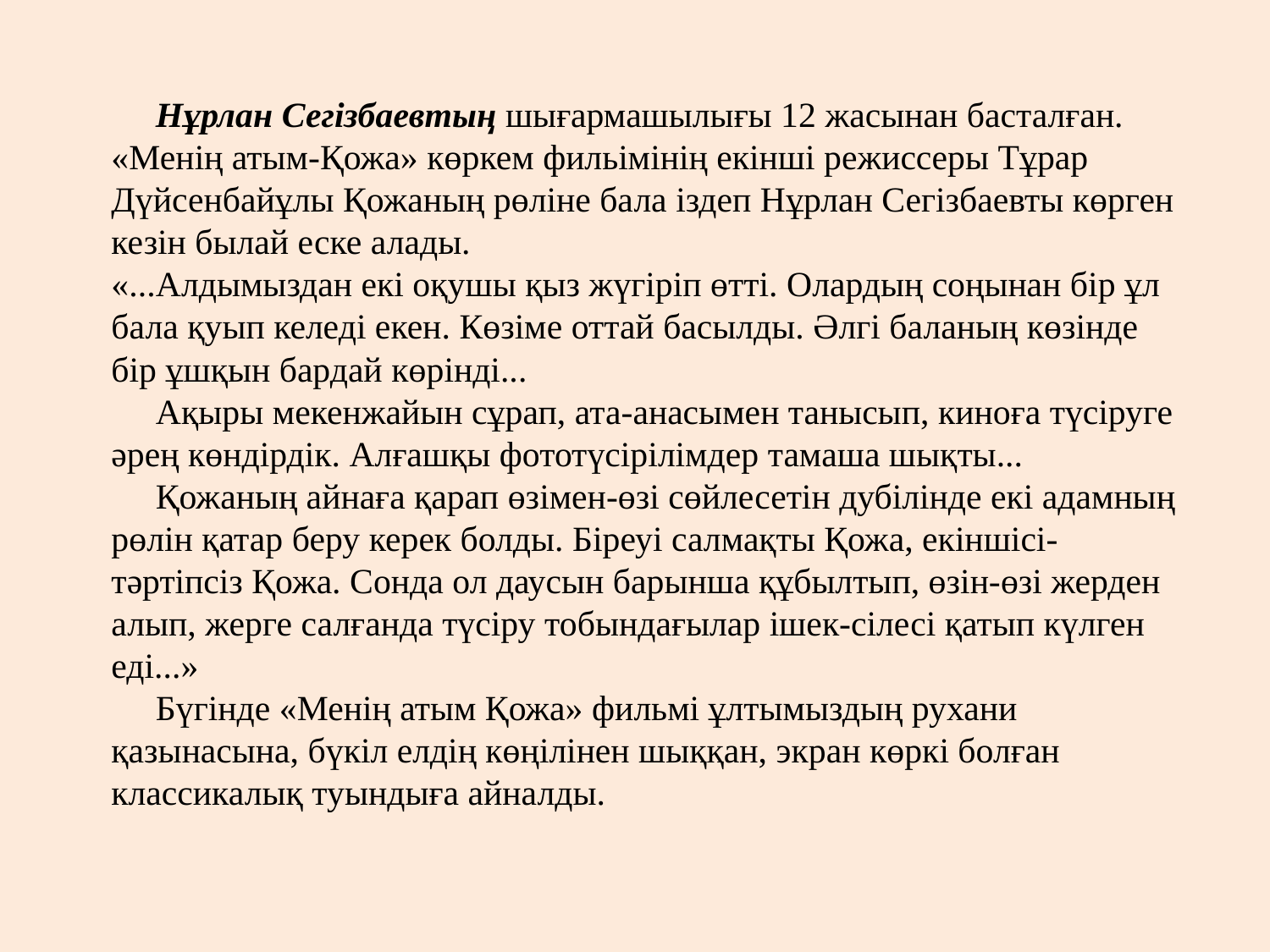

Нұрлан Сегізбаевтың шығармашылығы 12 жасынан басталған.
«Менің атым-Қожа» көркем фильімінің екінші режиссеры Тұрар Дүйсенбайұлы Қожаның рөліне бала іздеп Нұрлан Сегізбаевты көрген кезін былай еске алады.
«...Алдымыздан екі оқушы қыз жүгіріп өтті. Олардың соңынан бір ұл бала қуып келеді екен. Көзіме оттай басылды. Әлгі баланың көзінде бір ұшқын бардай көрінді...
     Ақыры мекенжайын сұрап, ата-анасымен танысып, киноға түсіруге әрең көндірдік. Алғашқы фототүсірілімдер тамаша шықты...
     Қожаның айнаға қарап өзімен-өзі сөйлесетін дубілінде екі адамның рөлін қатар беру керек болды. Біреуі салмақты Қожа, екіншісі- тәртіпсіз Қожа. Сонда ол даусын барынша құбылтып, өзін-өзі жерден алып, жерге салғанда түсіру тобындағылар ішек-сілесі қатып күлген еді...»
     Бүгінде «Менің атым Қожа» фильмі ұлтымыздың рухани қазынасына, бүкіл елдің көңілінен шыққан, экран көркі болған классикалық туындыға айналды.